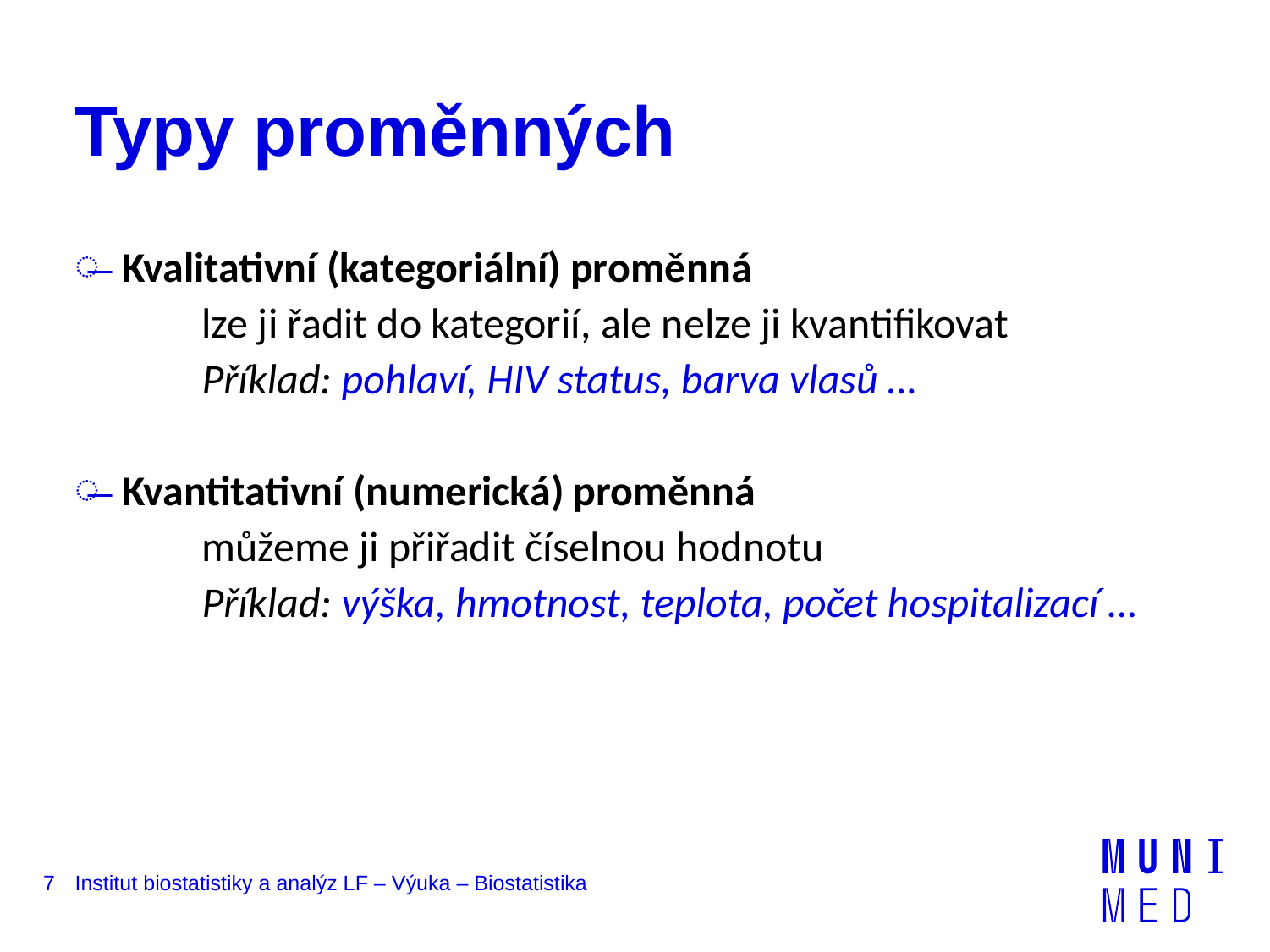

# Typy proměnných
Kvalitativní (kategoriální) proměnná
	lze ji řadit do kategorií, ale nelze ji kvantifikovat
	Příklad: pohlaví, HIV status, barva vlasů …

Kvantitativní (numerická) proměnná
	můžeme ji přiřadit číselnou hodnotu
	Příklad: výška, hmotnost, teplota, počet hospitalizací …
7
Institut biostatistiky a analýz LF – Výuka – Biostatistika